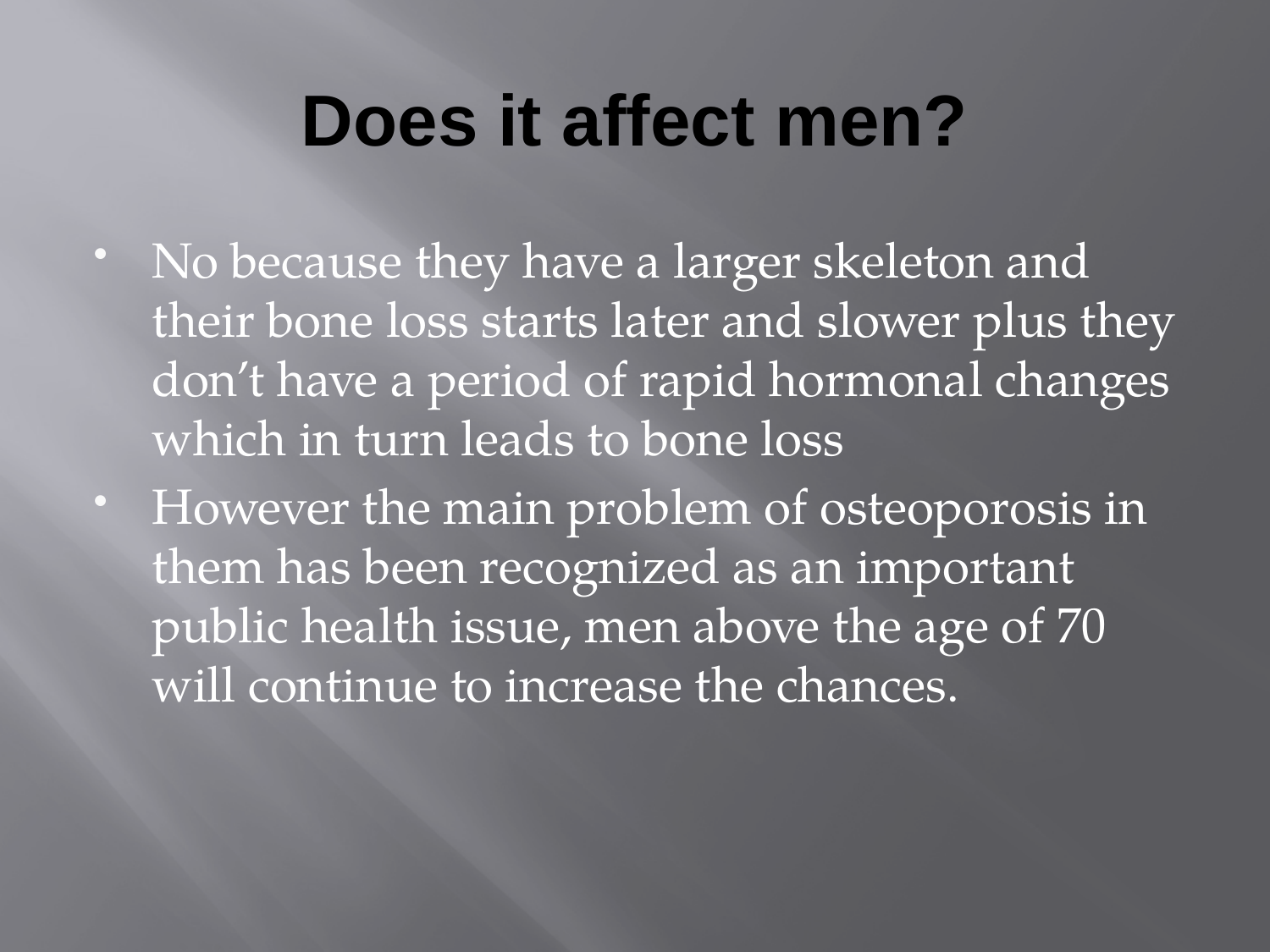

# Does it affect men?
No because they have a larger skeleton and their bone loss starts later and slower plus they don’t have a period of rapid hormonal changes which in turn leads to bone loss
However the main problem of osteoporosis in them has been recognized as an important public health issue, men above the age of 70 will continue to increase the chances.